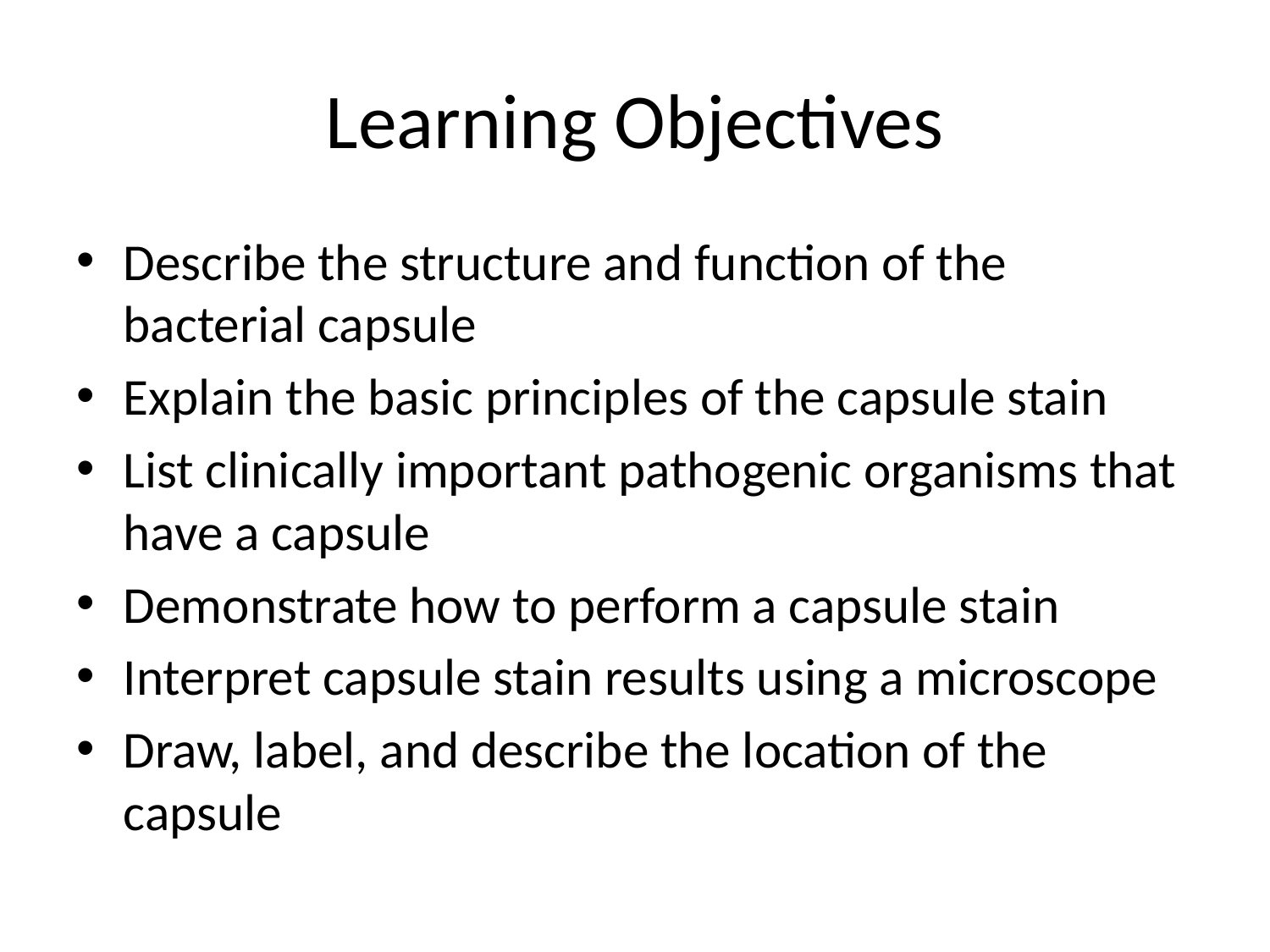

# Learning Objectives
Describe the structure and function of the bacterial capsule
Explain the basic principles of the capsule stain
List clinically important pathogenic organisms that have a capsule
Demonstrate how to perform a capsule stain
Interpret capsule stain results using a microscope
Draw, label, and describe the location of the capsule